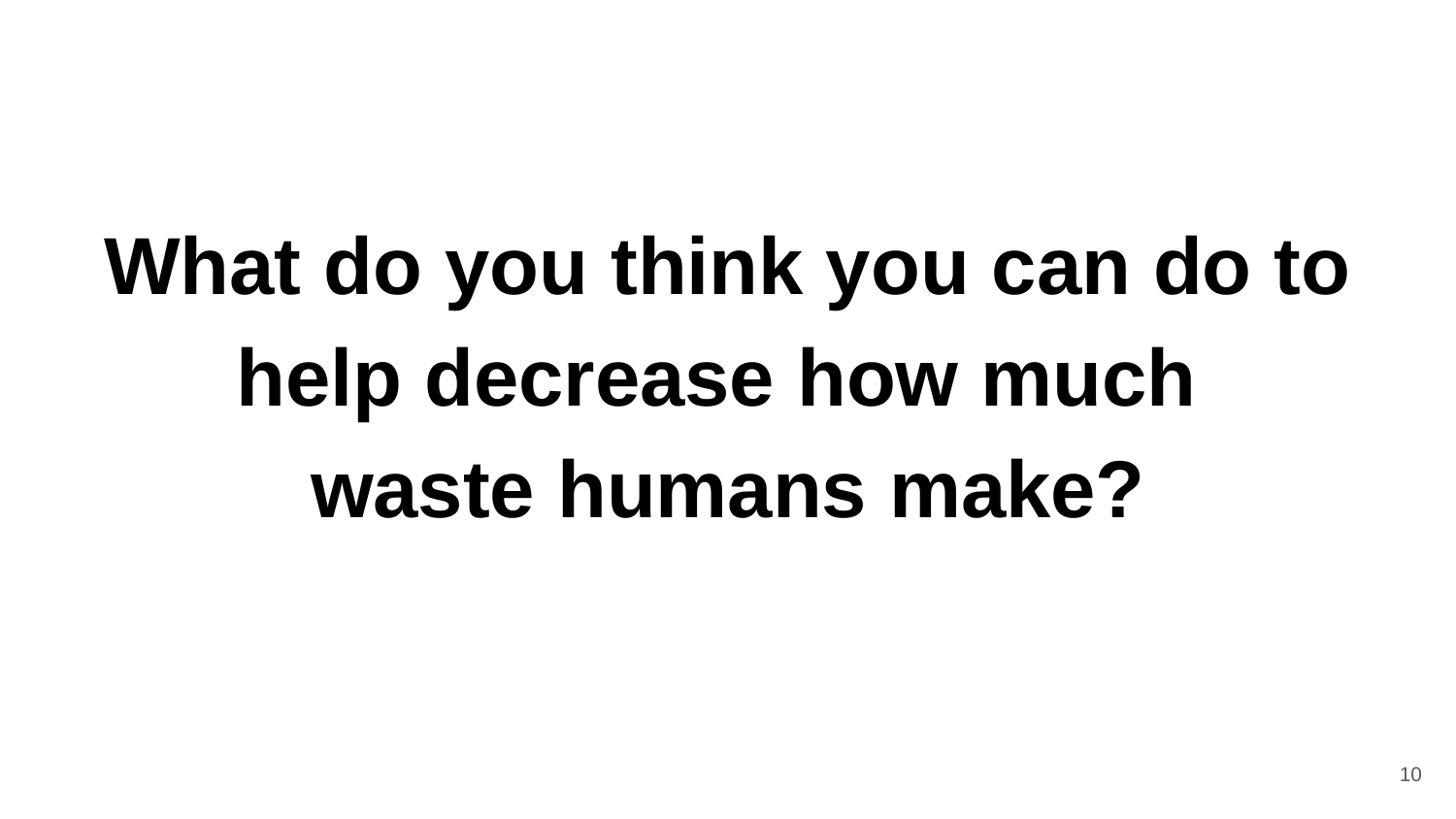

# What do you think you can do to help decrease how much waste humans make?
10